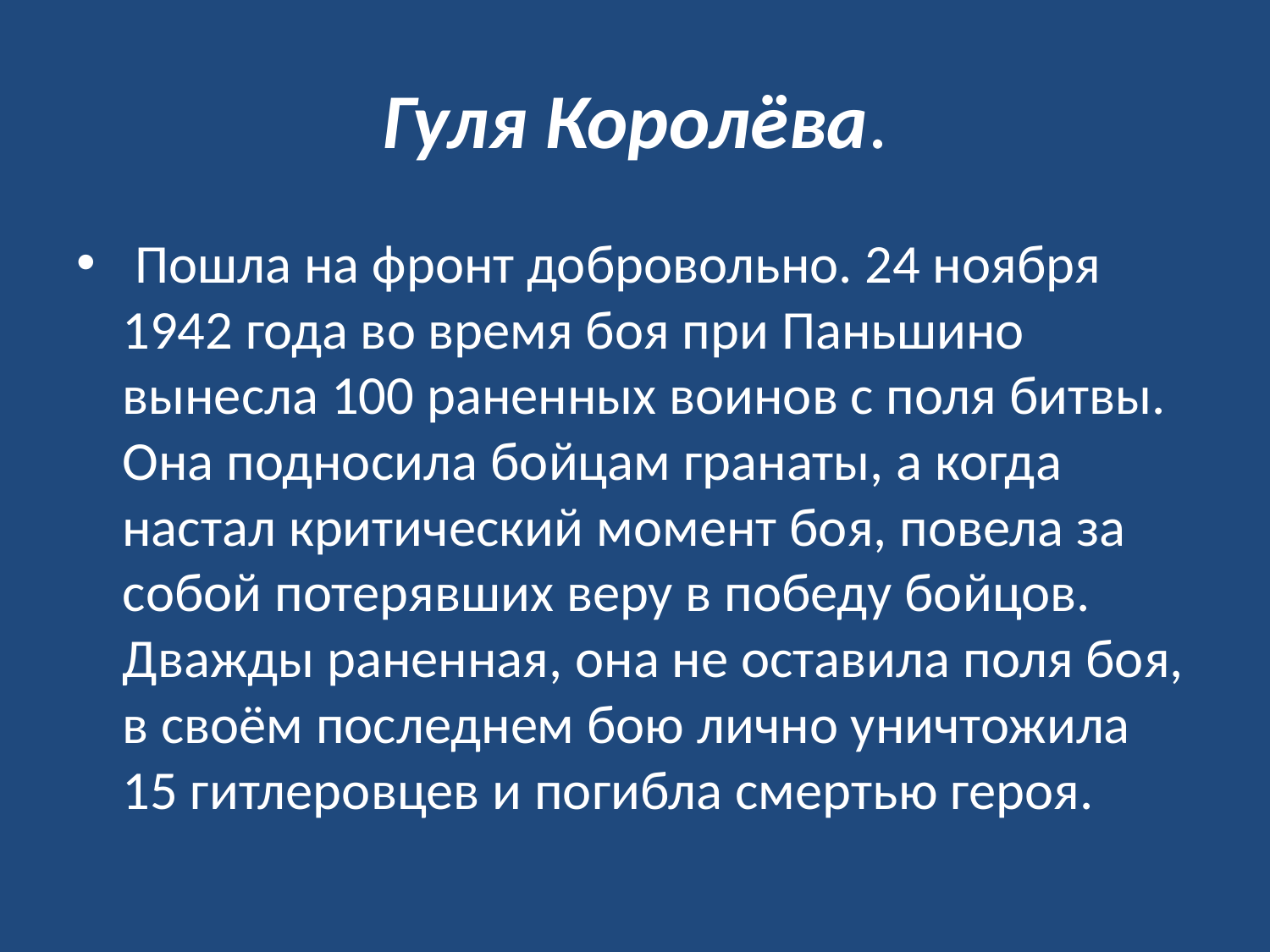

# Гуля Королёва.
 Пошла на фронт добровольно. 24 ноября 1942 года во время боя при Паньшино вынесла 100 раненных воинов с поля битвы. Она подносила бойцам гранаты, а когда настал критический момент боя, повела за собой потерявших веру в победу бойцов. Дважды раненная, она не оставила поля боя, в своём последнем бою лично уничтожила 15 гитлеровцев и погибла смертью героя.